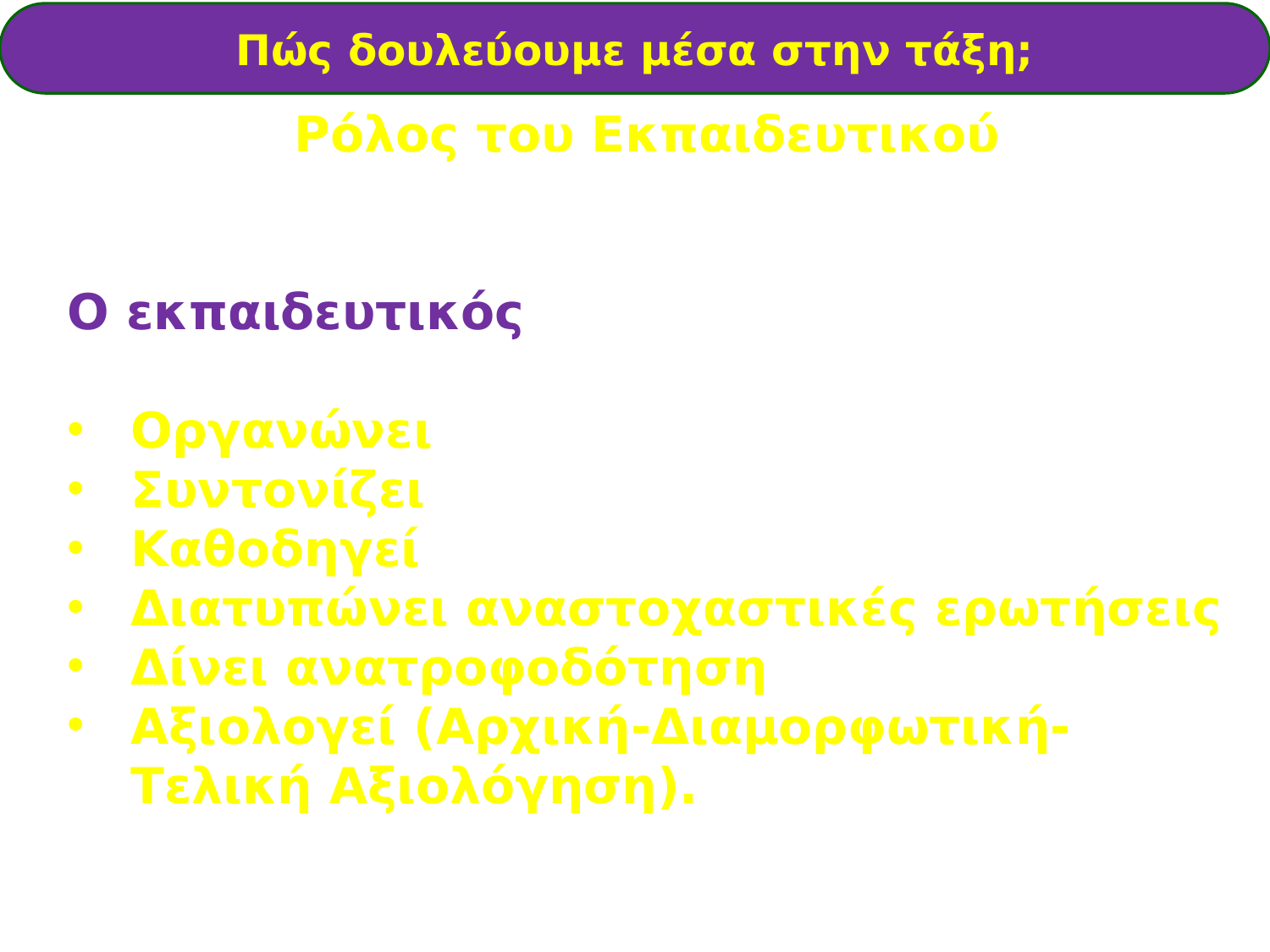

Πώς δουλεύουμε μέσα στην τάξη;
Ρόλος του Εκπαιδευτικού

Ο εκπαιδευτικός

Οργανώνει
Συντονίζει
Καθοδηγεί
Διατυπώνει αναστοχαστικές ερωτήσεις
Δίνει ανατροφοδότηση
Αξιολογεί (Αρχική-Διαμορφωτική-Τελική Αξιολόγηση).